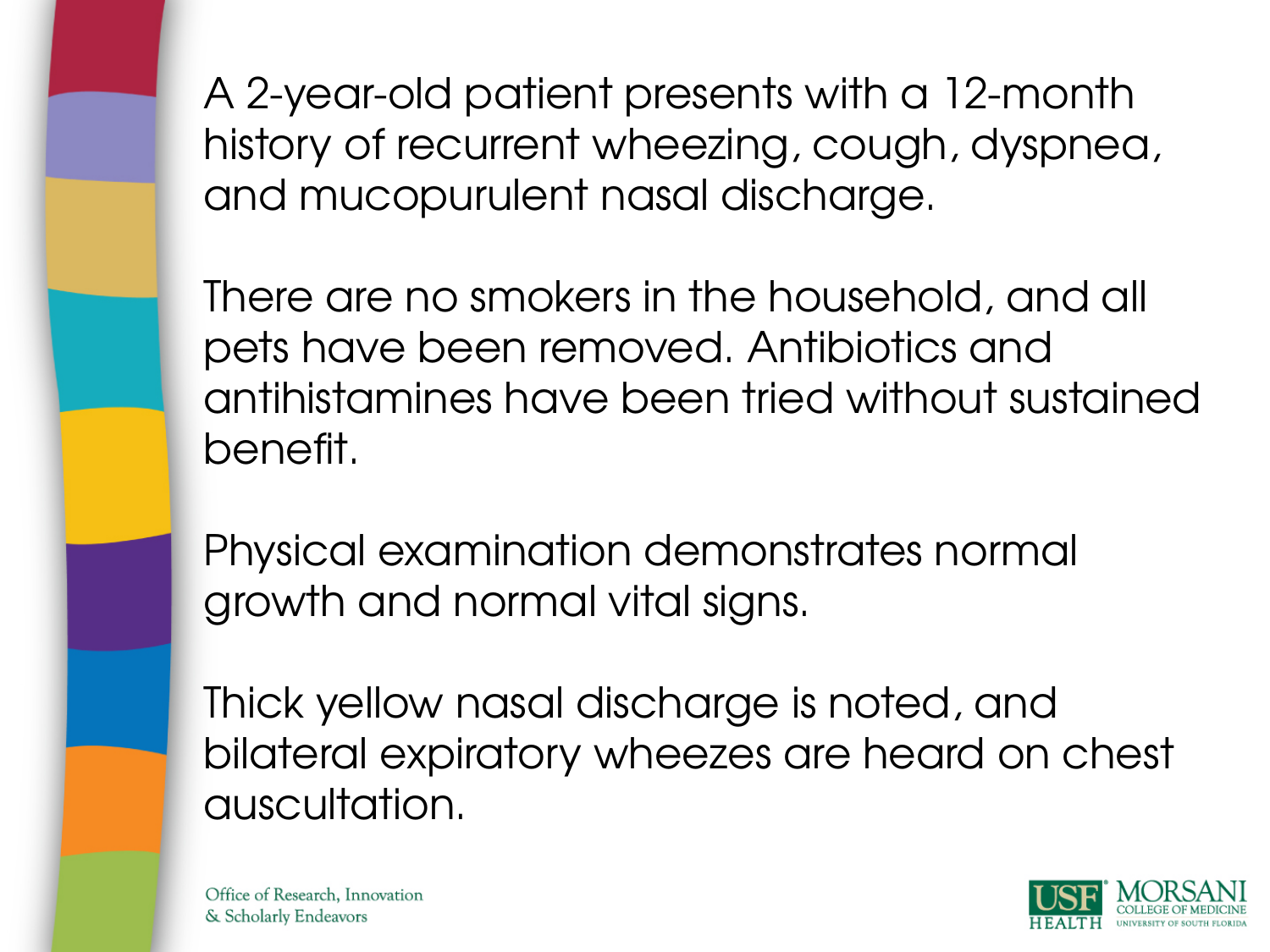

A 2-year-old patient presents with a 12-month history of recurrent wheezing, cough, dyspnea, and mucopurulent nasal discharge.

There are no smokers in the household, and all pets have been removed. Antibiotics and antihistamines have been tried without sustained benefit.

Physical examination demonstrates normal growth and normal vital signs.

Thick yellow nasal discharge is noted, and bilateral expiratory wheezes are heard on chest auscultation.